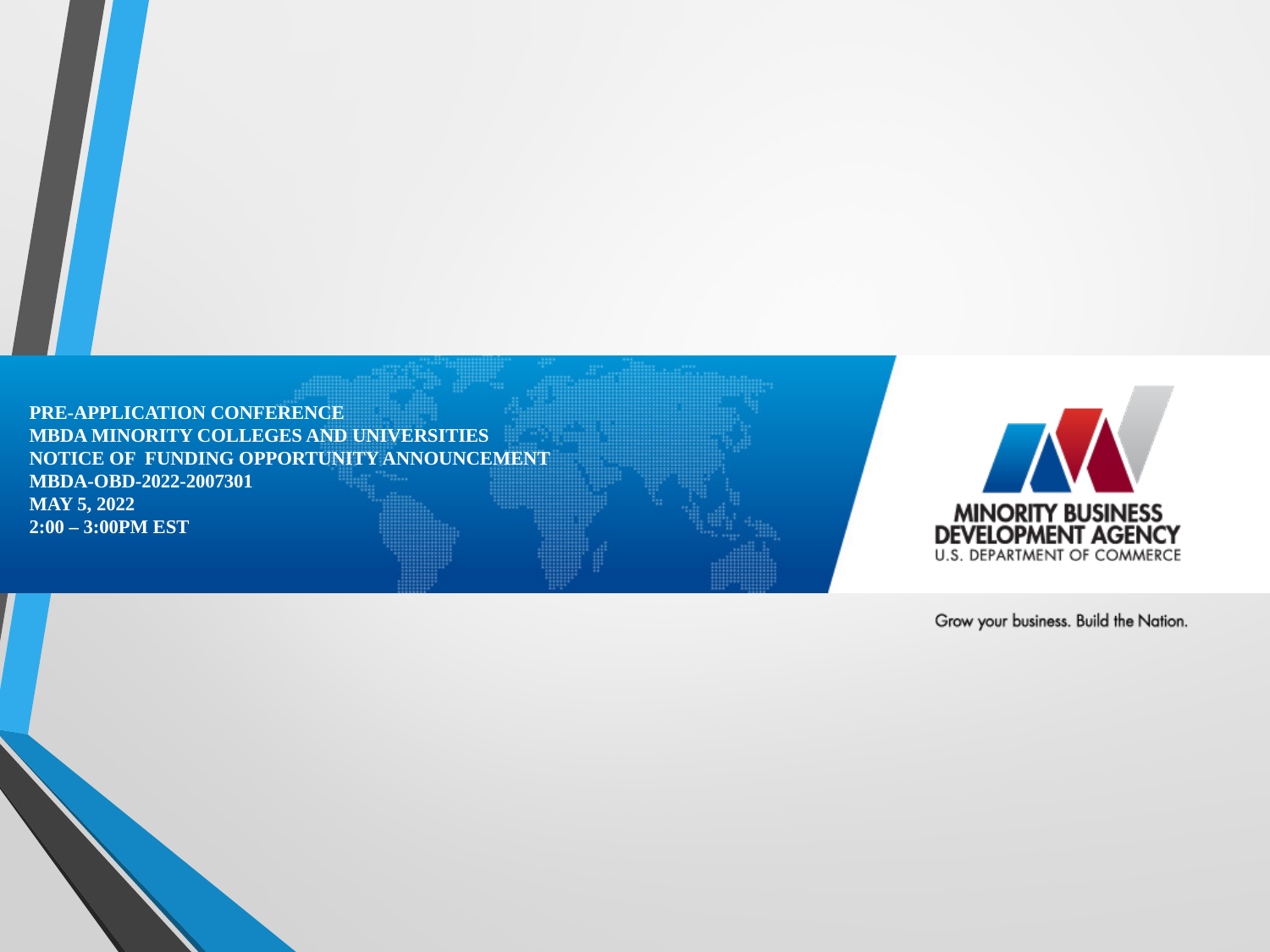

# PRE-APPLICATION CONFERENCE MBDA minority colleges and universities Notice of  funding opportunity announcement MBDA-OBD-2022-2007301 may 5, 2022 2:00 – 3:00pm EsT